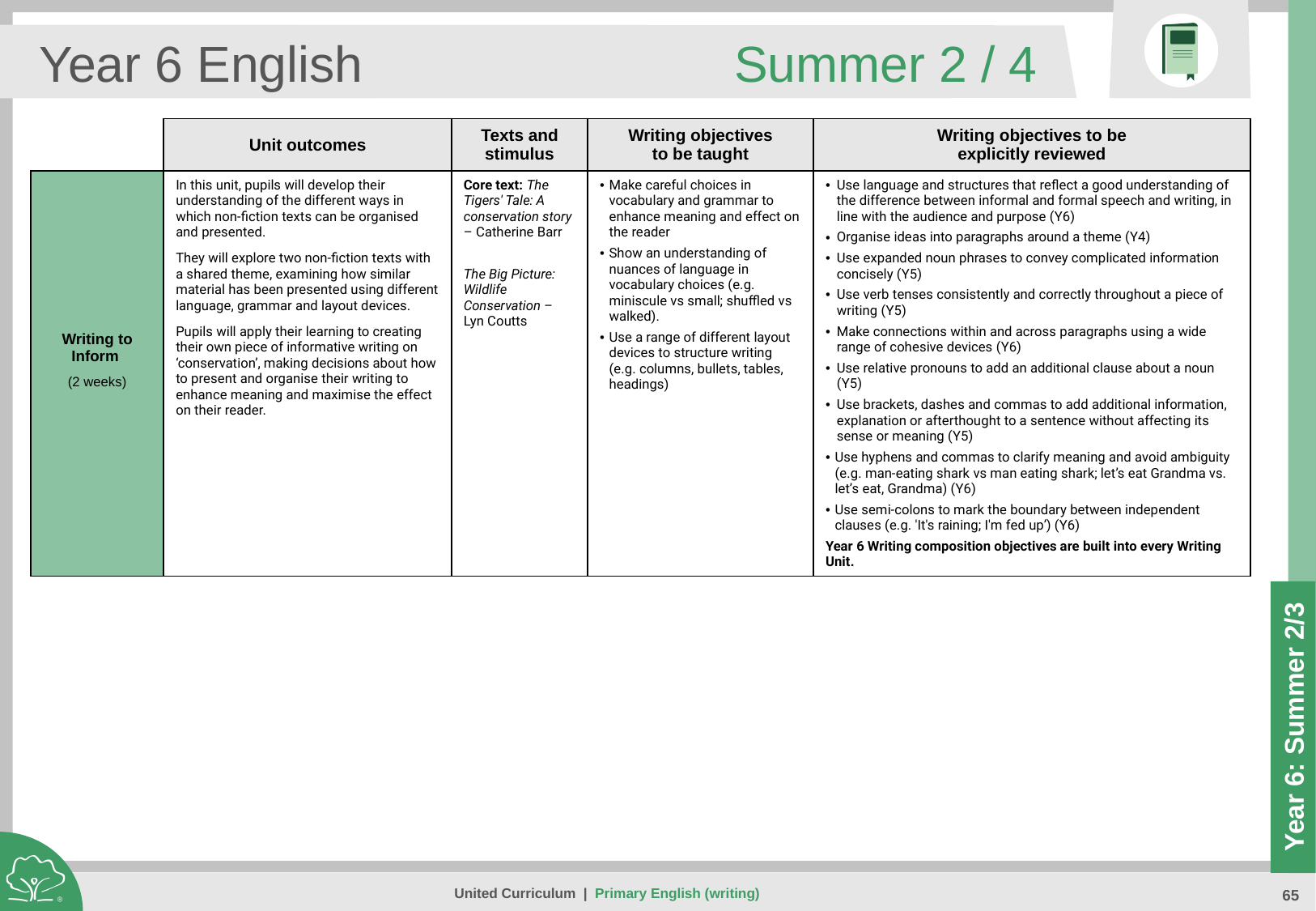

Year 6 English
Summer 2 / 4
|  | Unit outcomes | Texts and stimulus | Writing objectives to be taught | Writing objectives to be explicitly reviewed |
| --- | --- | --- | --- | --- |
| Writing to Inform (2 weeks) | In this unit, pupils will develop their understanding of the different ways in which non-fiction texts can be organised and presented. They will explore two non-fiction texts with a shared theme, examining how similar material has been presented using different language, grammar and layout devices. Pupils will apply their learning to creating their own piece of informative writing on ‘conservation’, making decisions about how to present and organise their writing to enhance meaning and maximise the effect on their reader. | Core text: The Tigers' Tale: A conservation story – Catherine Barr The Big Picture: Wildlife Conservation – Lyn Coutts | Make careful choices in vocabulary and grammar to enhance meaning and effect on the reader Show an understanding of nuances of language in vocabulary choices (e.g. miniscule vs small; shuffled vs walked). Use a range of different layout devices to structure writing (e.g. columns, bullets, tables, headings) | Use language and structures that reflect a good understanding of the difference between informal and formal speech and writing, in line with the audience and purpose (Y6) Organise ideas into paragraphs around a theme (Y4) Use expanded noun phrases to convey complicated information concisely (Y5) Use verb tenses consistently and correctly throughout a piece of writing (Y5) Make connections within and across paragraphs using a wide range of cohesive devices (Y6) Use relative pronouns to add an additional clause about a noun (Y5) Use brackets, dashes and commas to add additional information, explanation or afterthought to a sentence without affecting its sense or meaning (Y5) Use hyphens and commas to clarify meaning and avoid ambiguity (e.g. man-eating shark vs man eating shark; let’s eat Grandma vs. let’s eat, Grandma) (Y6) Use semi-colons to mark the boundary between independent clauses (e.g. 'It's raining; I'm fed up’) (Y6) Year 6 Writing composition objectives are built into every Writing Unit. |
Year 6: Summer 2/3